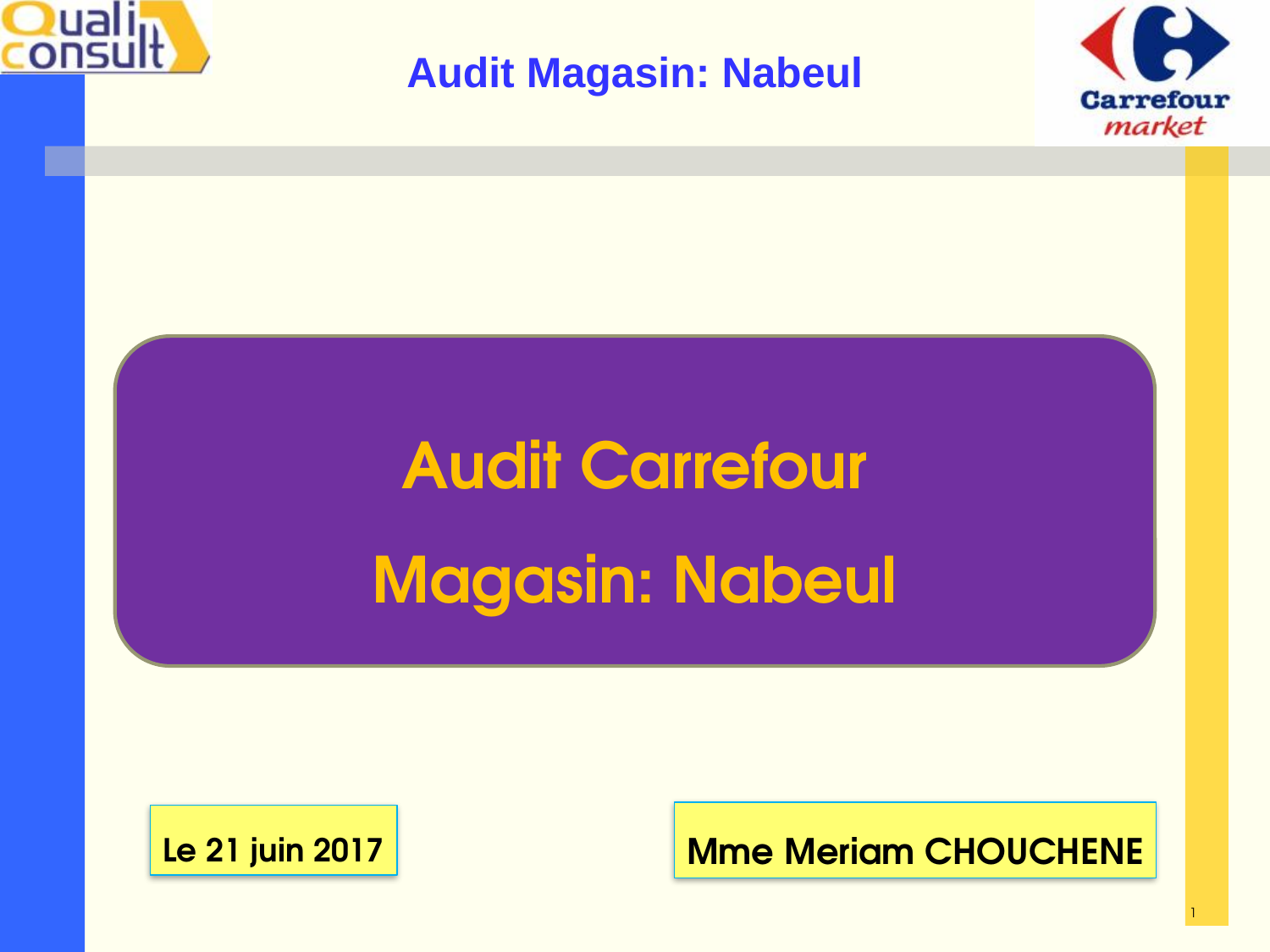

Audit Carrefour
Magasin: Nabeul
Mme Meriam CHOUCHENE
Le 21 juin 2017